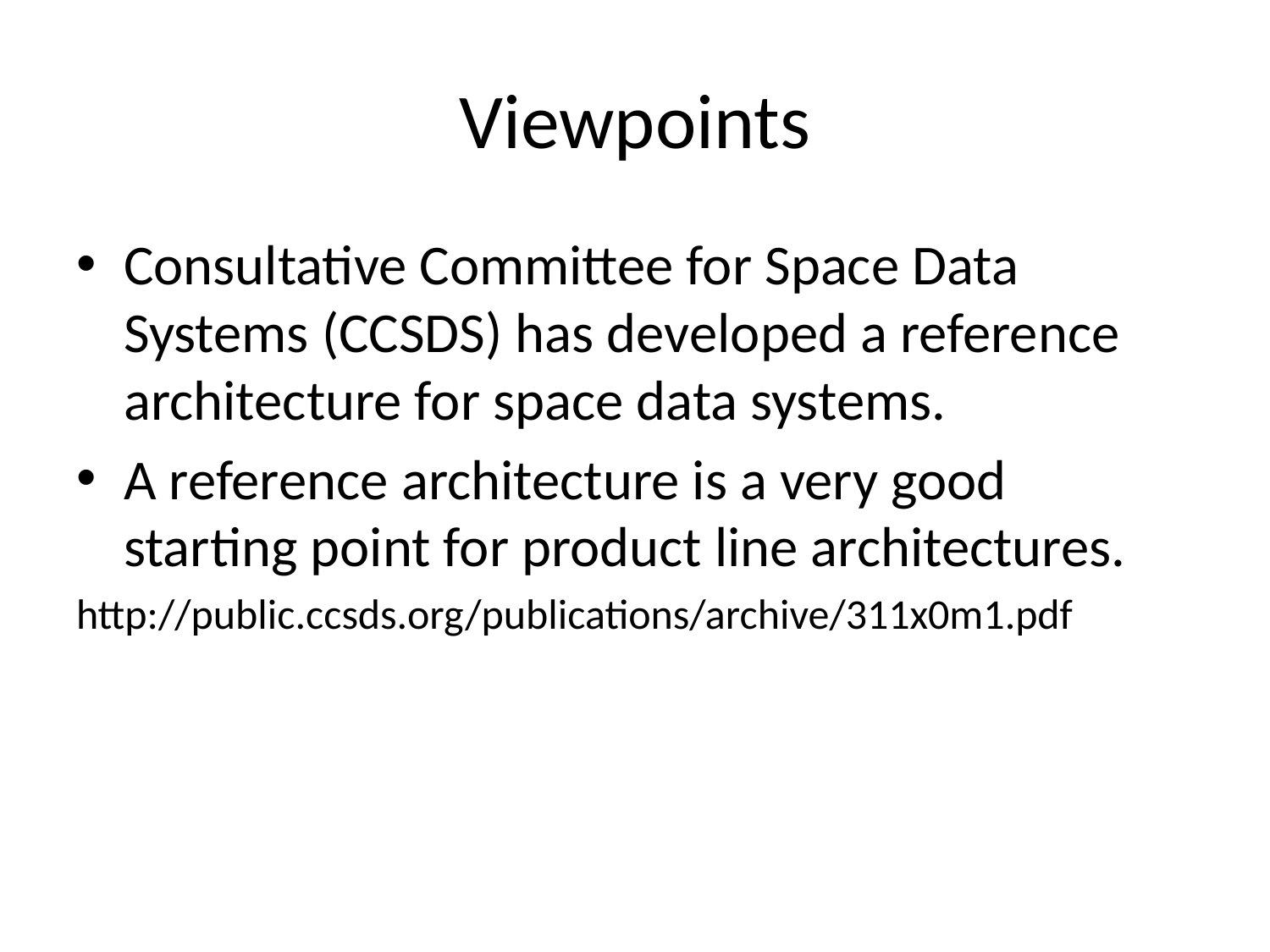

# Viewpoints
Consultative Committee for Space Data Systems (CCSDS) has developed a reference architecture for space data systems.
A reference architecture is a very good starting point for product line architectures.
http://public.ccsds.org/publications/archive/311x0m1.pdf